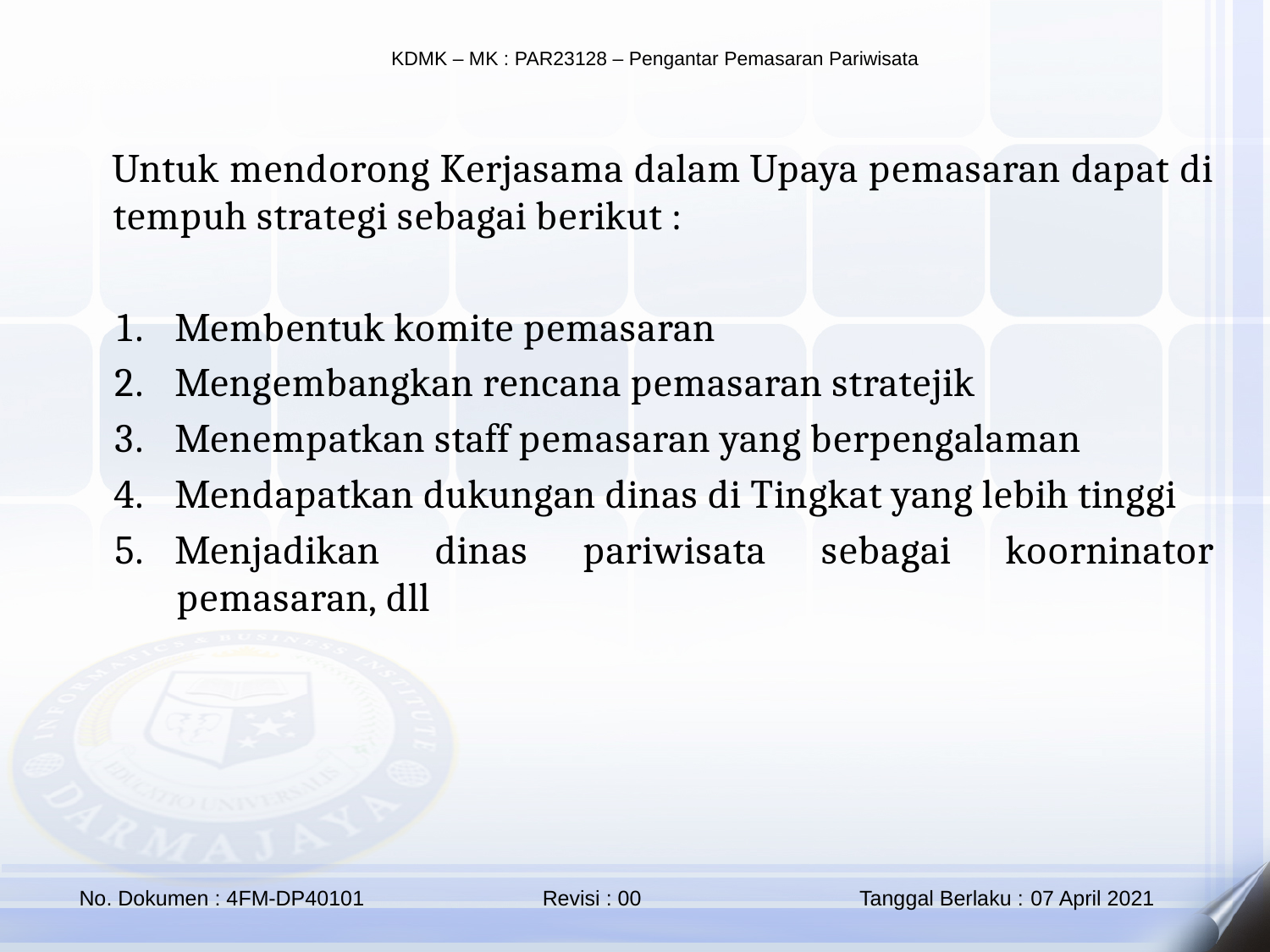

Untuk mendorong Kerjasama dalam Upaya pemasaran dapat di tempuh strategi sebagai berikut :

Membentuk komite pemasaran
Mengembangkan rencana pemasaran stratejik
Menempatkan staff pemasaran yang berpengalaman
Mendapatkan dukungan dinas di Tingkat yang lebih tinggi
Menjadikan dinas pariwisata sebagai koorninator pemasaran, dll